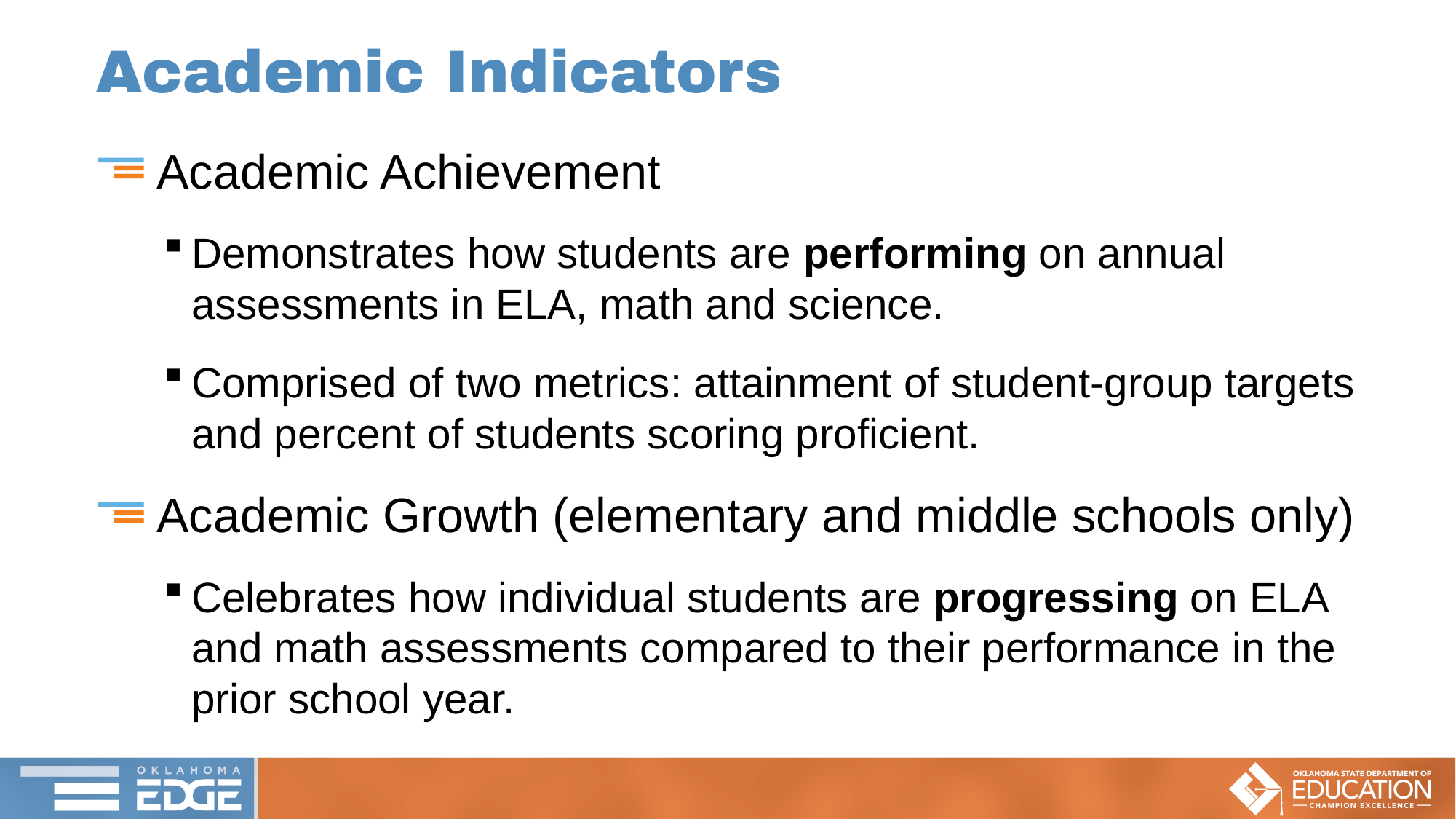

# Academic Indicators
Academic Achievement
Demonstrates how students are performing on annual assessments in ELA, math and science.
Comprised of two metrics: attainment of student-group targets and percent of students scoring proficient.
Academic Growth (elementary and middle schools only)
Celebrates how individual students are progressing on ELA and math assessments compared to their performance in the prior school year.